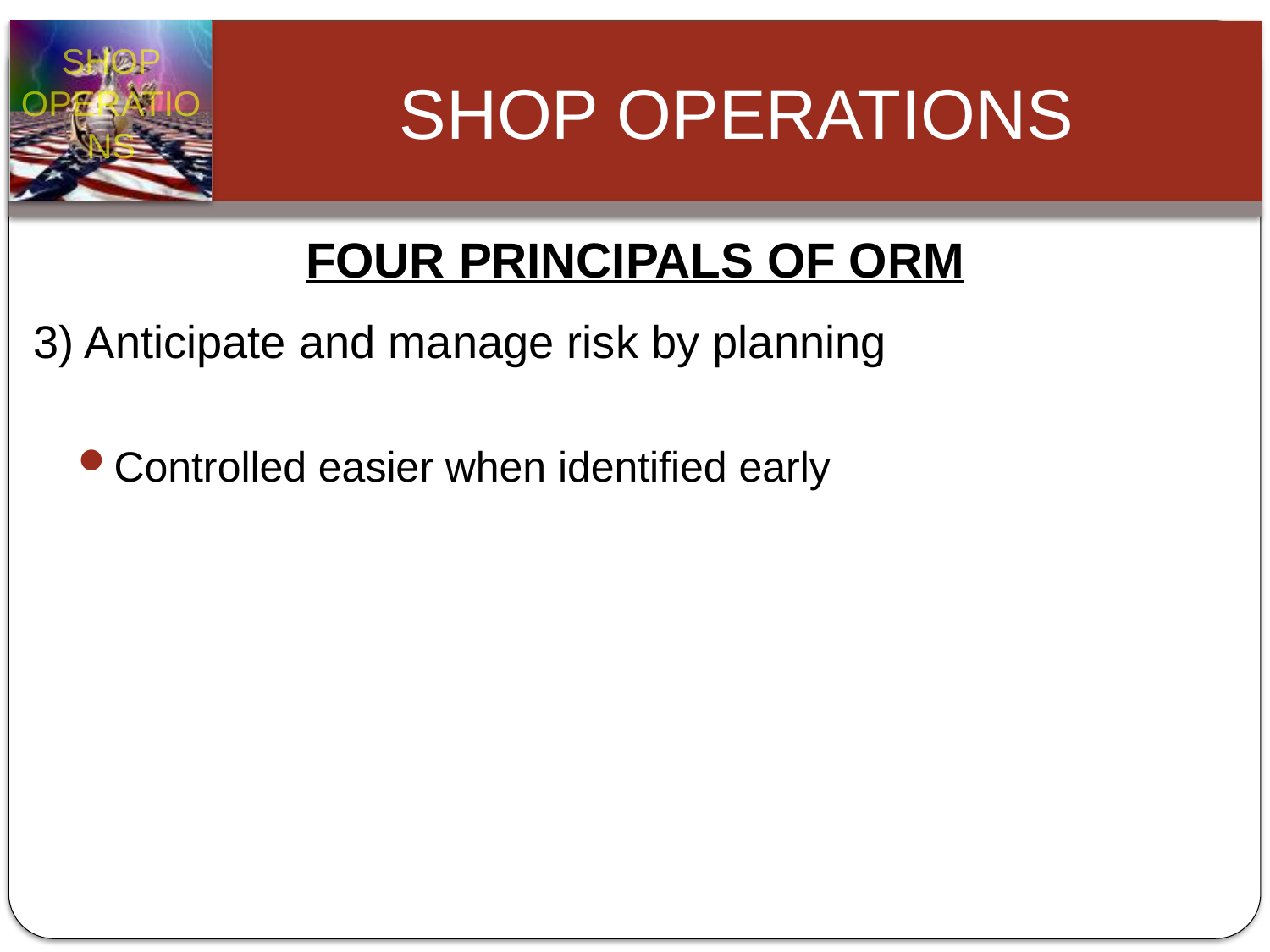

# FOUR PRINCIPALS OF ORM
3) Anticipate and manage risk by planning

Controlled easier when identified early
Slide 31